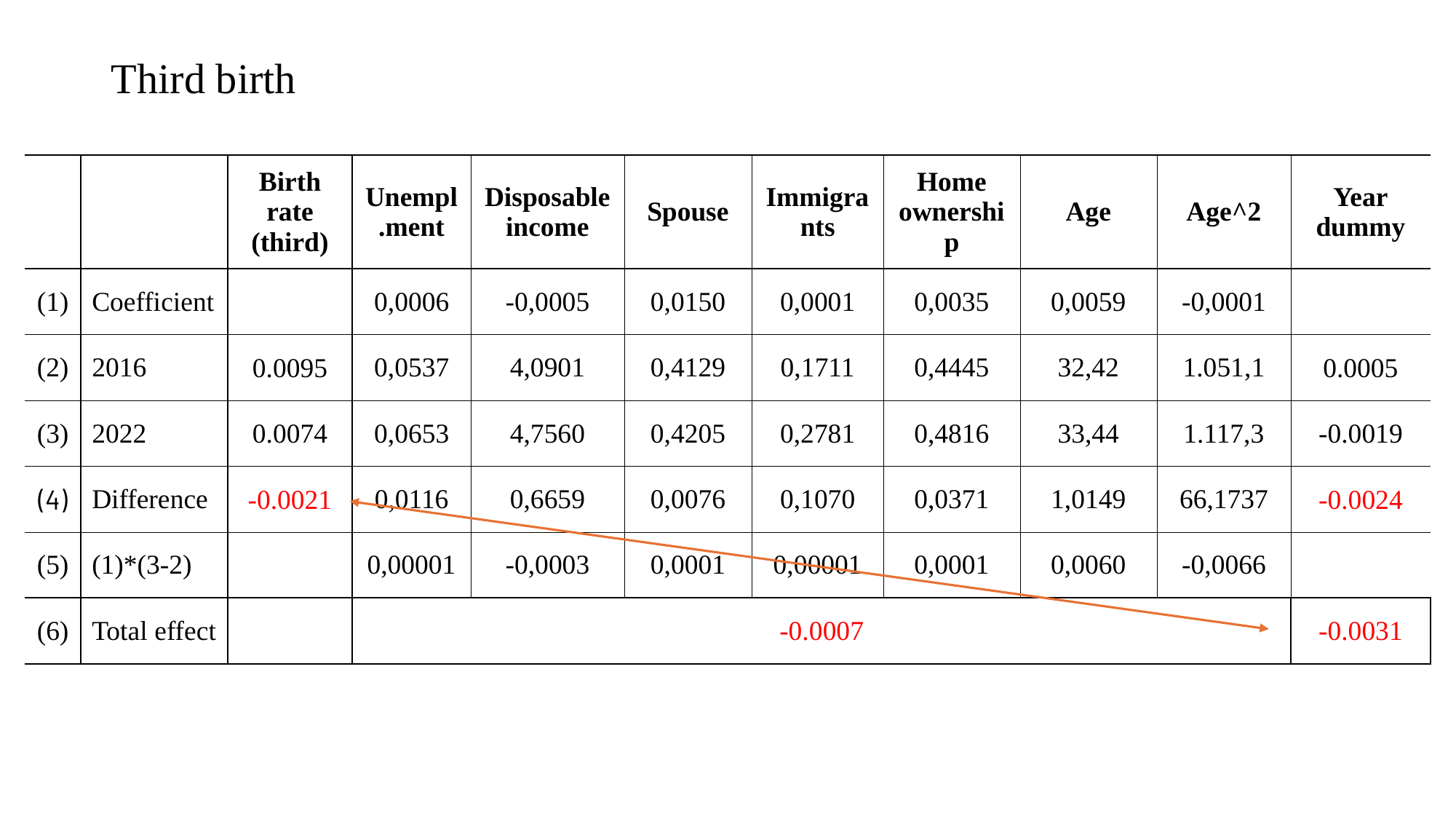

Third birth
|  |  | Birth rate (third) | Unempl.ment | Disposable income | Spouse | Immigrants | Home ownership | Age | Age^2 | Year dummy |
| --- | --- | --- | --- | --- | --- | --- | --- | --- | --- | --- |
| (1) | Coefficient |  | 0,0006 | -0,0005 | 0,0150 | 0,0001 | 0,0035 | 0,0059 | -0,0001 |  |
| (2) | 2016 | 0.0095 | 0,0537 | 4,0901 | 0,4129 | 0,1711 | 0,4445 | 32,42 | 1.051,1 | 0.0005 |
| (3) | 2022 | 0.0074 | 0,0653 | 4,7560 | 0,4205 | 0,2781 | 0,4816 | 33,44 | 1.117,3 | -0.0019 |
| (4) | Difference | -0.0021 | 0,0116 | 0,6659 | 0,0076 | 0,1070 | 0,0371 | 1,0149 | 66,1737 | -0.0024 |
| (5) | (1)\*(3-2) |  | 0,00001 | -0,0003 | 0,0001 | 0,00001 | 0,0001 | 0,0060 | -0,0066 |  |
| (6) | Total effect |  | -0.0007 |  |  |  |  |  |  | -0.0031 |